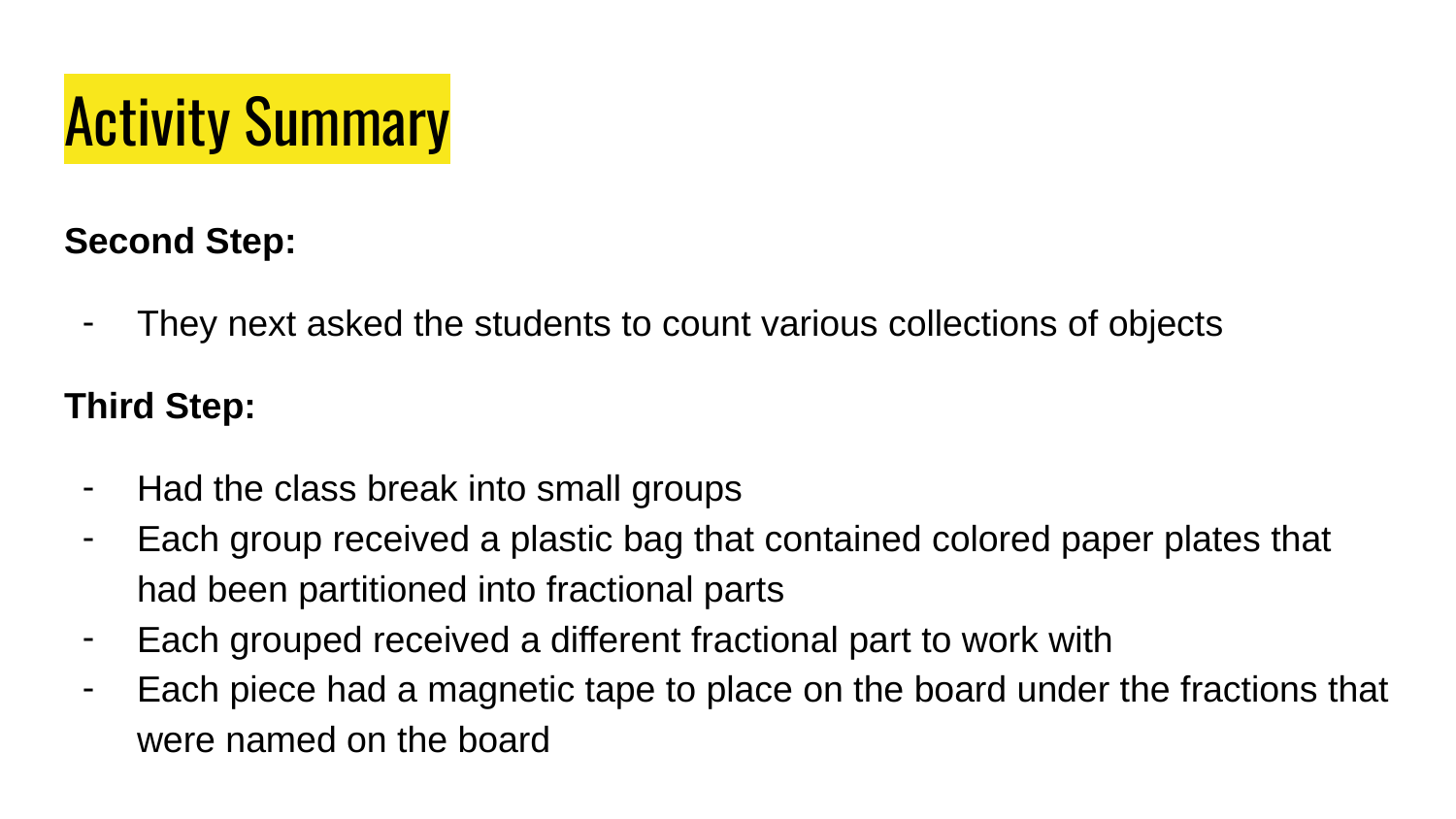

# Activity Summary
Second Step:
They next asked the students to count various collections of objects
Third Step:
Had the class break into small groups
Each group received a plastic bag that contained colored paper plates that had been partitioned into fractional parts
Each grouped received a different fractional part to work with
Each piece had a magnetic tape to place on the board under the fractions that were named on the board